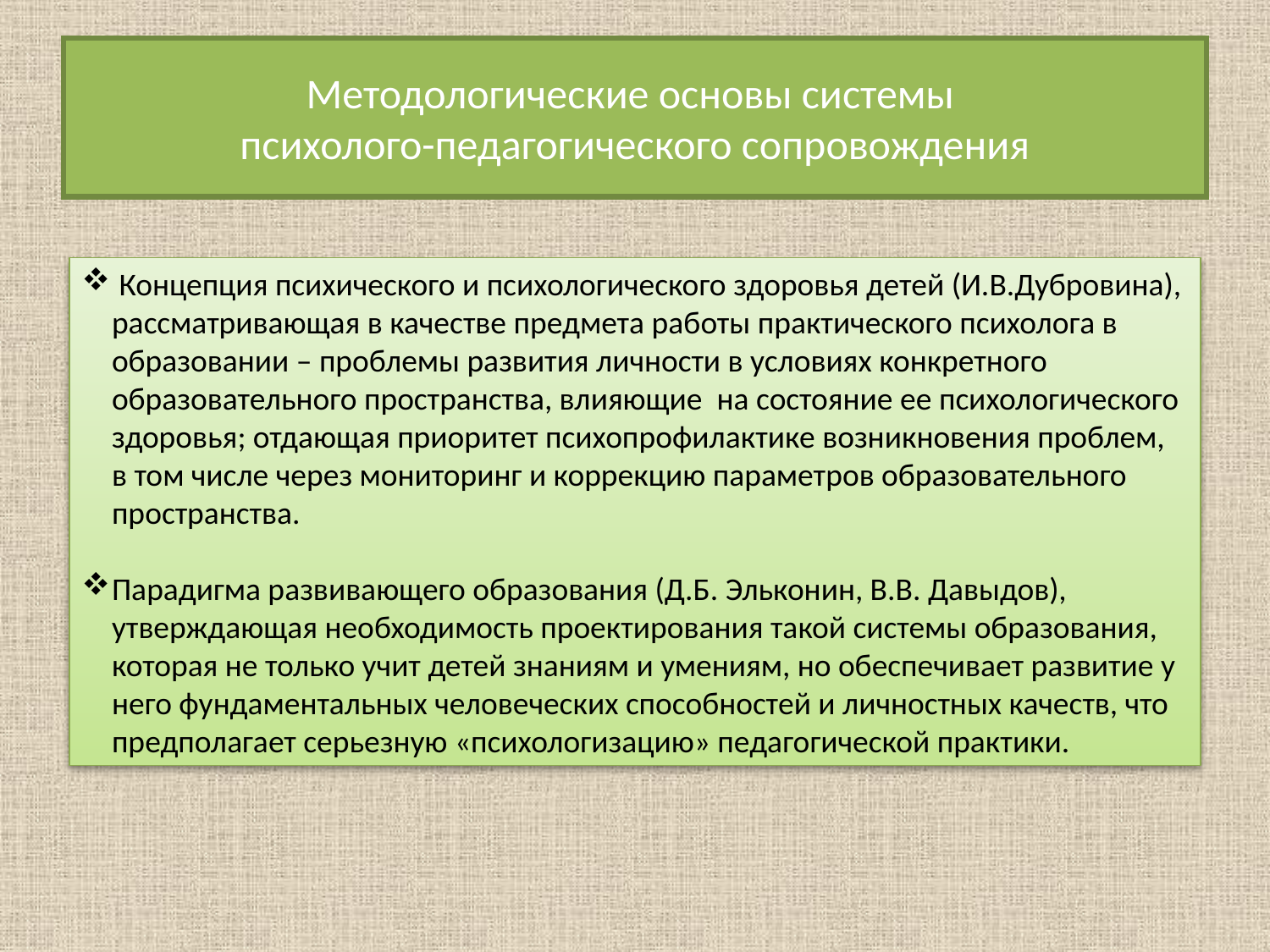

# Методологические основы системы психолого-педагогического сопровождения
 Концепция психического и психологического здоровья детей (И.В.Дубровина), рассматривающая в качестве предмета работы практического психолога в образовании – проблемы развития личности в условиях конкретного образовательного пространства, влияющие  на состояние ее психологического здоровья; отдающая приоритет психопрофилактике возникновения проблем, в том числе через мониторинг и коррекцию параметров образовательного пространства.

Парадигма развивающего образования (Д.Б. Эльконин, В.В. Давыдов), утверждающая необходимость проектирования такой системы образования, которая не только учит детей знаниям и умениям, но обеспечивает развитие у него фундаментальных человеческих способностей и личностных качеств, что предполагает серьезную «психологизацию» педагогической практики.